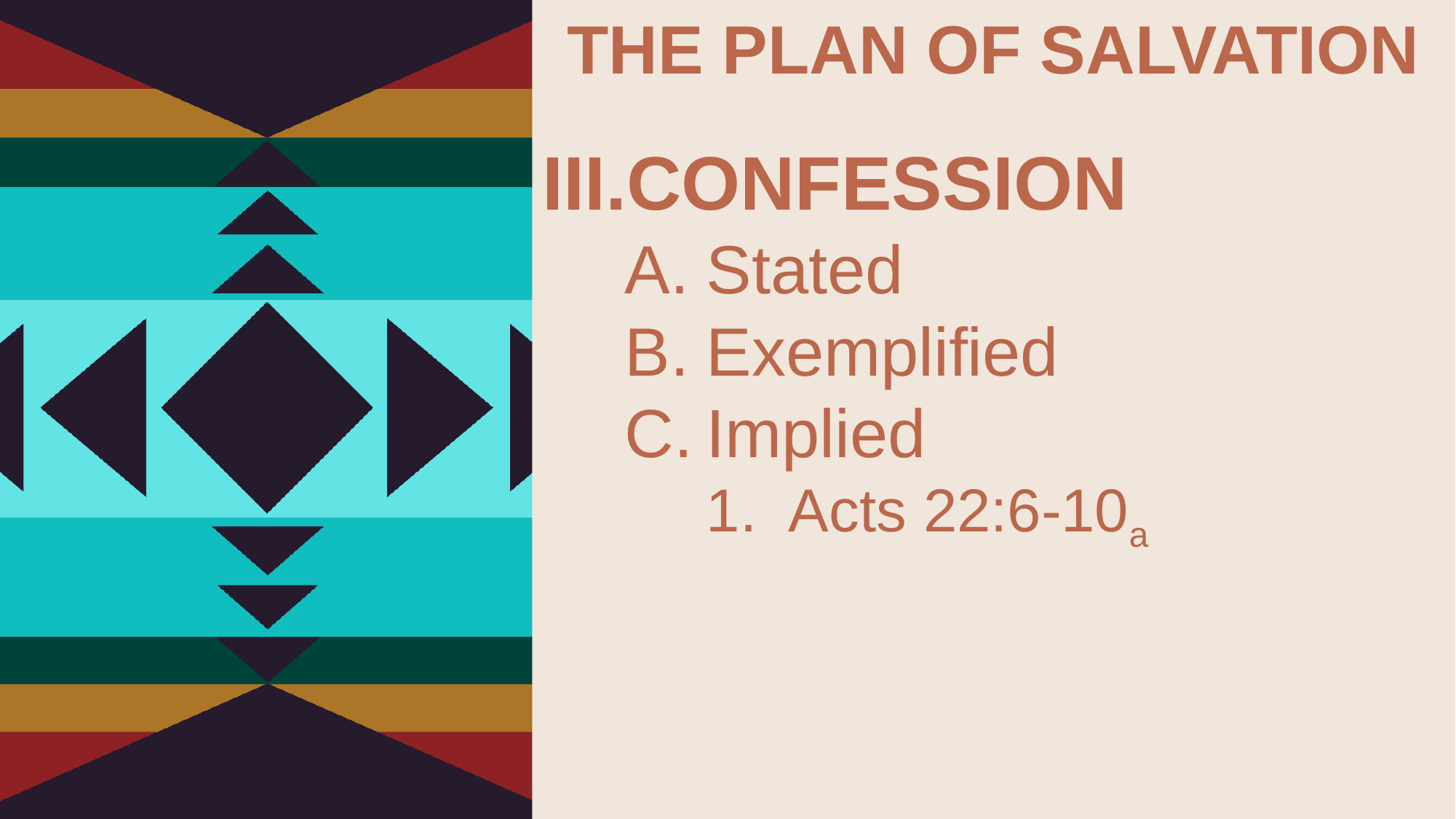

THE PLAN OF SALVATION

Confession
Stated
Exemplified
Implied
Acts 22:6-10a